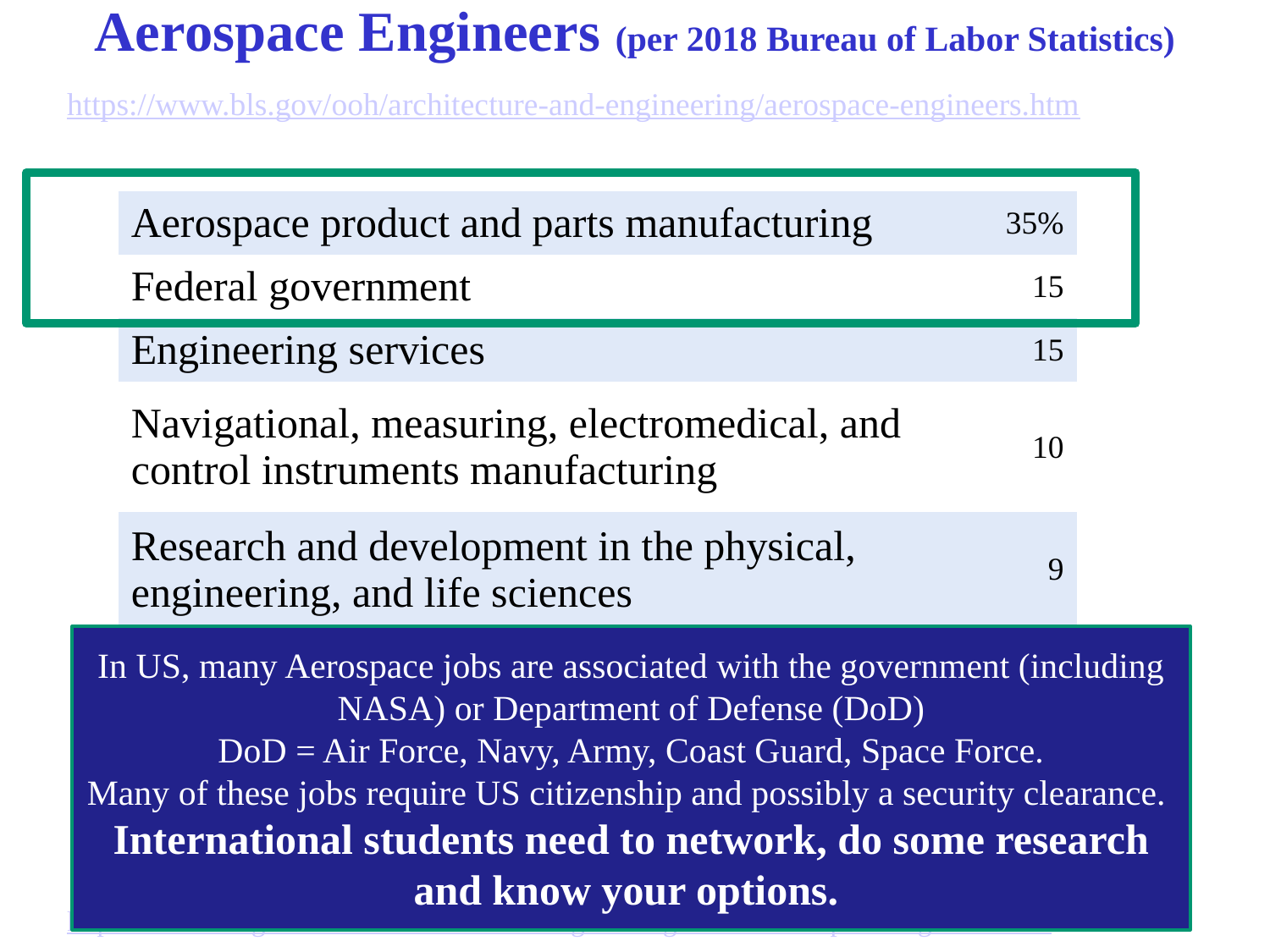

# Aerospace Engineers (per 2018 Bureau of Labor Statistics)
https://www.bls.gov/ooh/architecture-and-engineering/aerospace-engineers.htm

| Aerospace product and parts manufacturing | 35% |
| --- | --- |
| Federal government | 15 |
| Engineering services | 15 |
| Navigational, measuring, electromedical, and control instruments manufacturing | 10 |
| Research and development in the physical, engineering, and life sciences | 9 |
In US, many Aerospace jobs are associated with the government (including NASA) or Department of Defense (DoD)
DoD = Air Force, Navy, Army, Coast Guard, Space Force.
Many of these jobs require US citizenship and possibly a security clearance.  International students need to network, do some research and know your options.
https://www.bls.gov/ooh/architecture-and-engineering/mobile/aerospace-engineers.htm